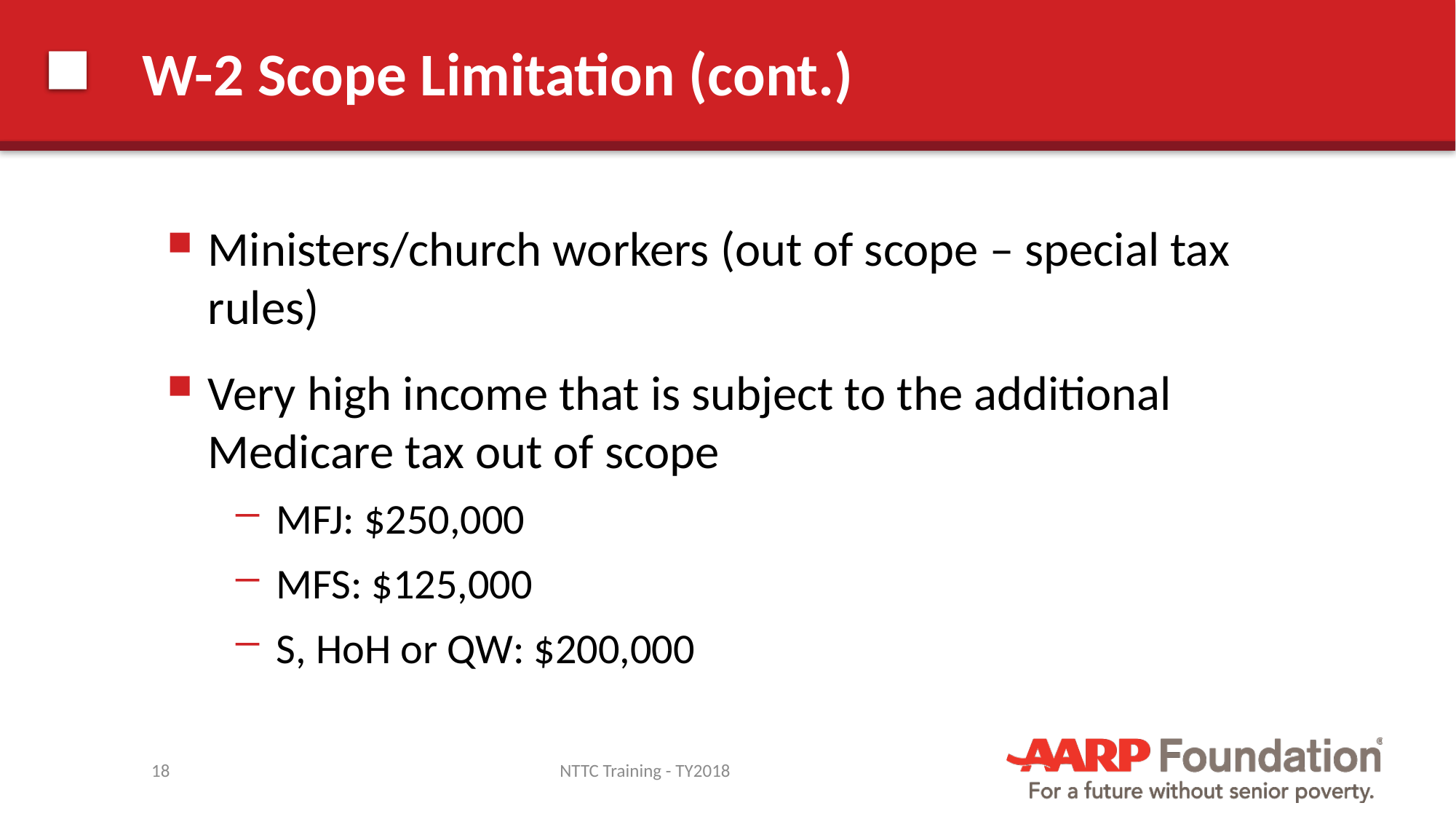

# W-2 Scope Limitation (cont.)
Ministers/church workers (out of scope – special tax rules)
Very high income that is subject to the additional Medicare tax out of scope
MFJ: $250,000
MFS: $125,000
S, HoH or QW: $200,000
18
NTTC Training - TY2018